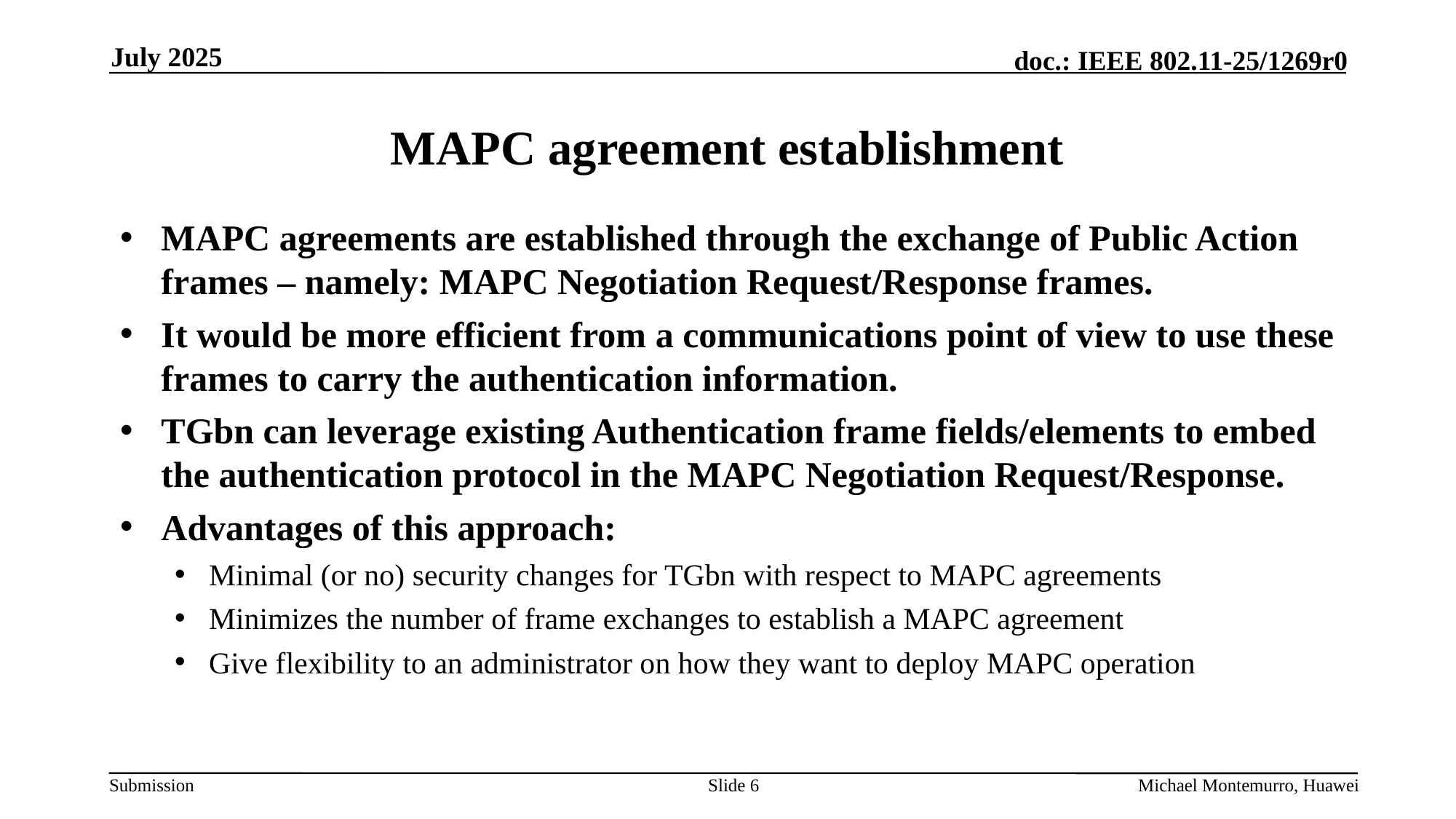

July 2025
# MAPC agreement establishment
MAPC agreements are established through the exchange of Public Action frames – namely: MAPC Negotiation Request/Response frames.
It would be more efficient from a communications point of view to use these frames to carry the authentication information.
TGbn can leverage existing Authentication frame fields/elements to embed the authentication protocol in the MAPC Negotiation Request/Response.
Advantages of this approach:
Minimal (or no) security changes for TGbn with respect to MAPC agreements
Minimizes the number of frame exchanges to establish a MAPC agreement
Give flexibility to an administrator on how they want to deploy MAPC operation
Slide 6
Michael Montemurro, Huawei